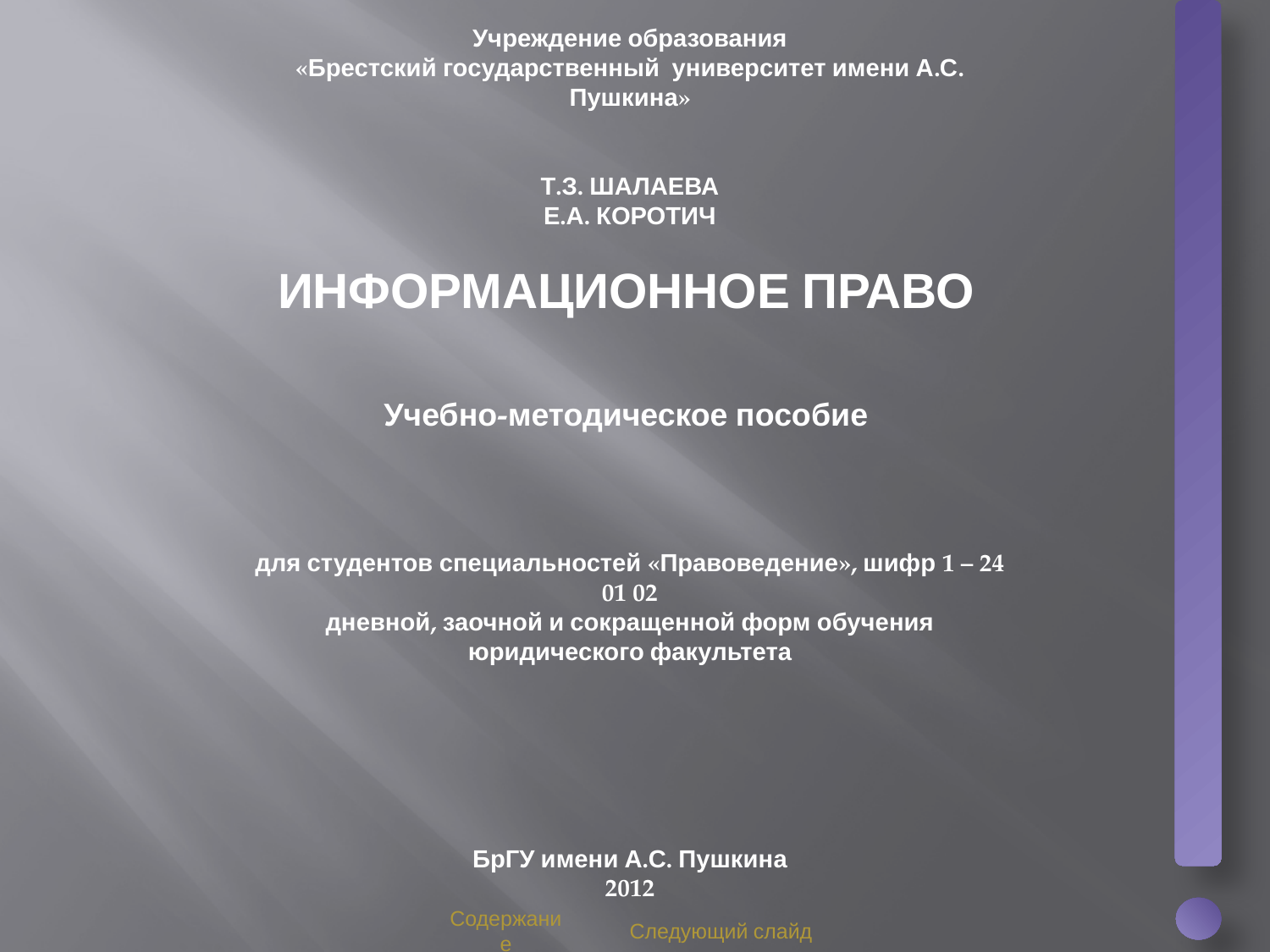

Учреждение образования
«Брестский государственный  университет имени А.С. Пушкина»

Т.З. ШАЛАЕВА
Е.А. КОРОТИЧ

ИНФОРМАЦИОННОЕ ПРАВО

Учебно-методическое пособие

для студентов специальностей «Правоведение», шифр 1 – 24 01 02
дневной, заочной и сокращенной форм обучения
юридического факультета

БрГУ имени А.С. Пушкина
2012

Содержание
Следующий слайд